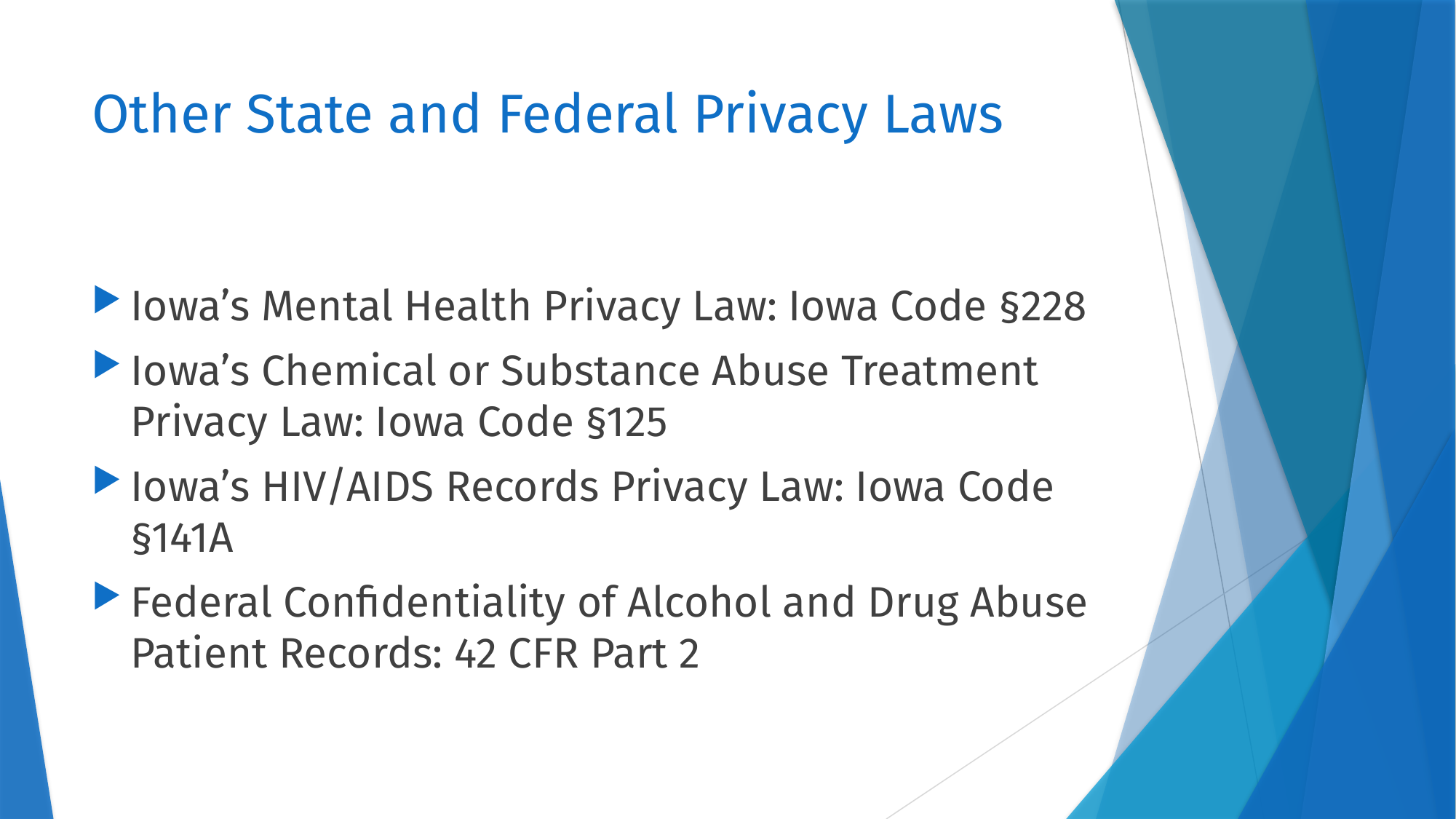

# Other State and Federal Privacy Laws

Iowa’s Mental Health Privacy Law: Iowa Code §228
Iowa’s Chemical or Substance Abuse Treatment Privacy Law: Iowa Code §125
Iowa’s HIV/AIDS Records Privacy Law: Iowa Code §141A
Federal Confidentiality of Alcohol and Drug Abuse Patient Records: 42 CFR Part 2